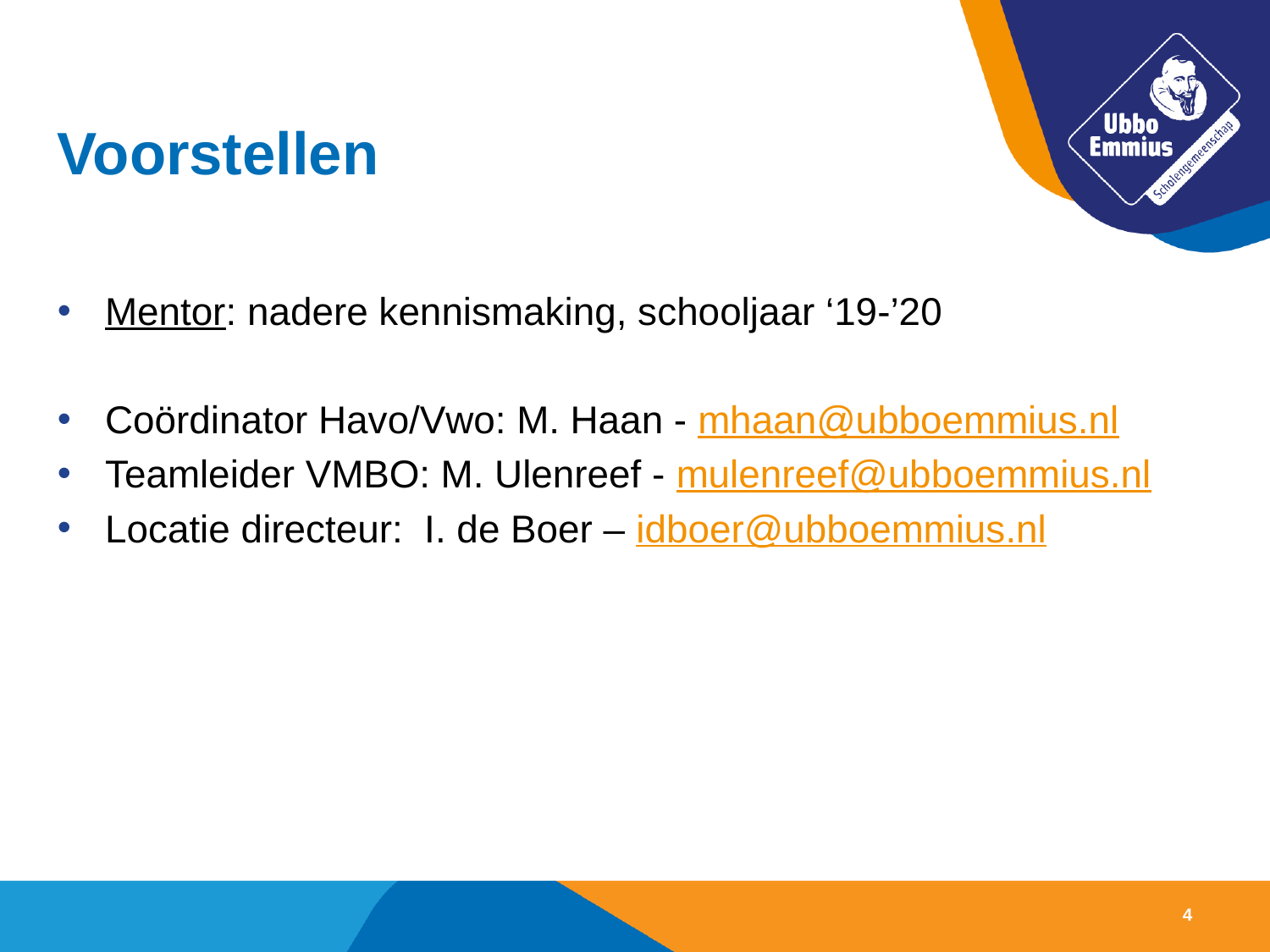

# Voorstellen

Mentor: nadere kennismaking, schooljaar ‘19-’20

Coördinator Havo/Vwo: M. Haan - mhaan@ubboemmius.nl
Teamleider VMBO: M. Ulenreef - mulenreef@ubboemmius.nl
Locatie directeur:  I. de Boer – idboer@ubboemmius.nl

4